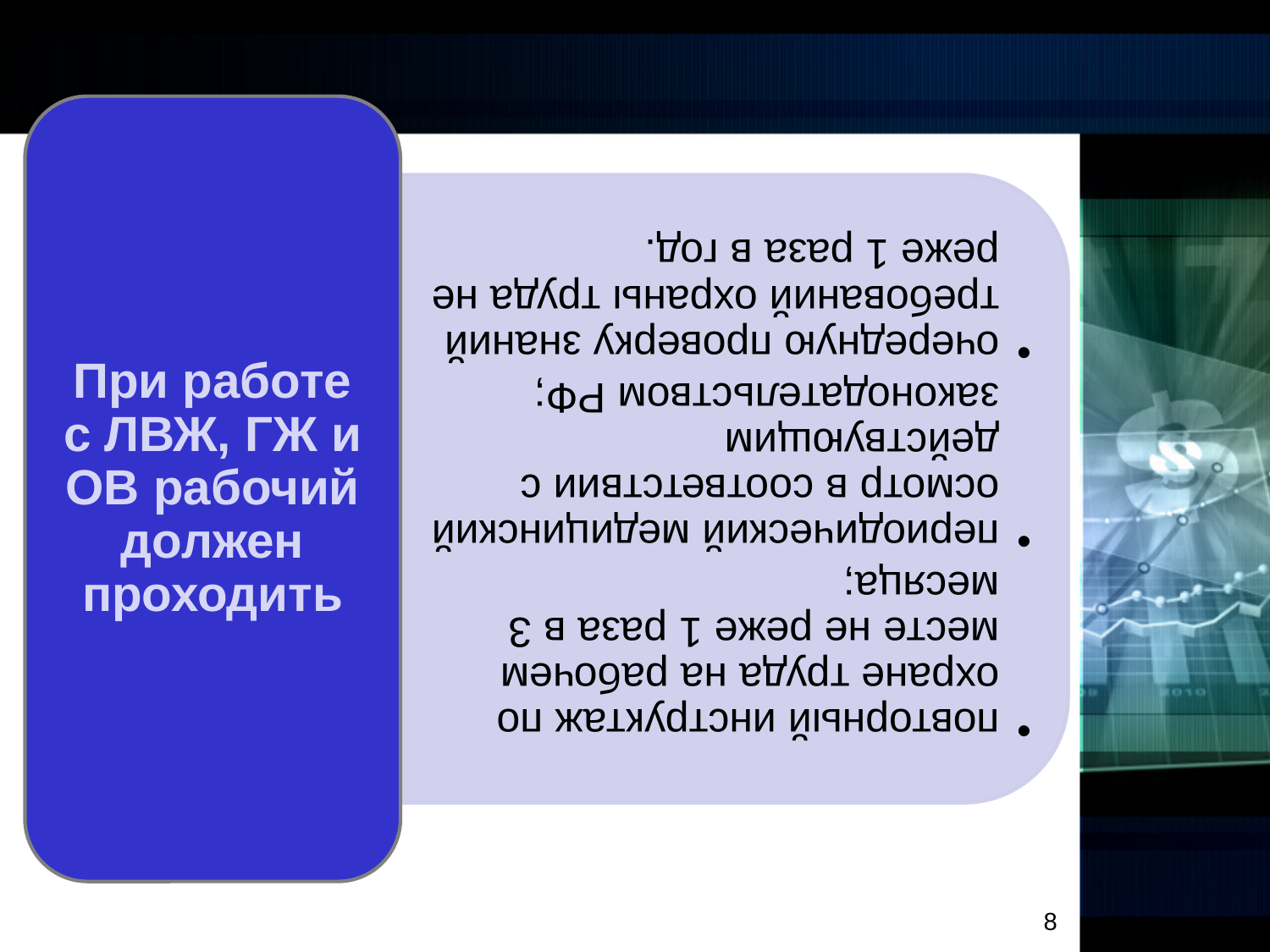

#
повторный инструктаж по охране труда на рабочем месте не реже 1 раза в 3 месяца;
периодический медицинский осмотр в соответствии с действующим законодательством РФ;
очередную проверку знаний требований охраны труда не реже 1 раза в год.
При работе с ЛВЖ, ГЖ и ОВ рабочий должен проходить
8